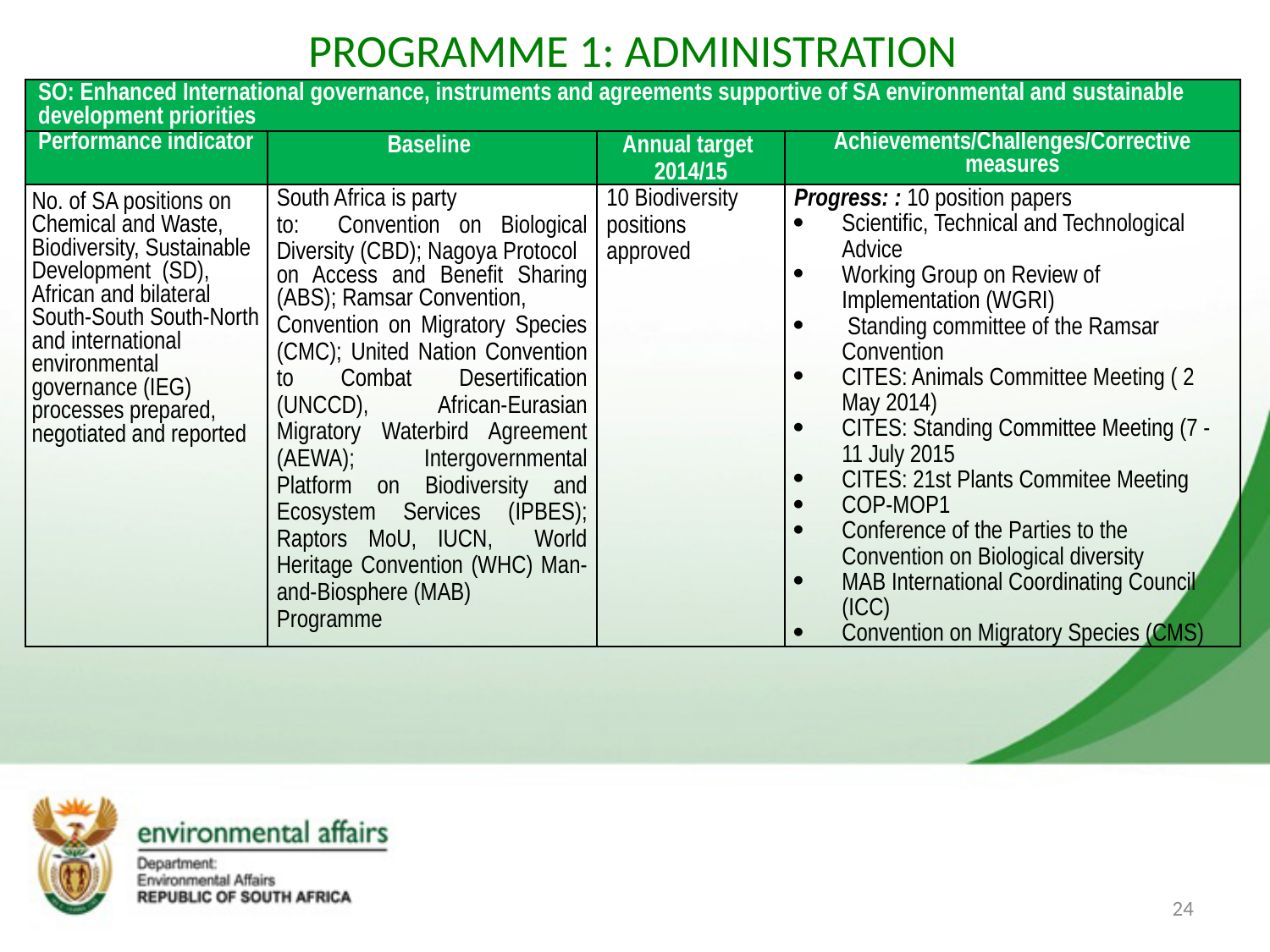

# PROGRAMME 1: ADMINISTRATION
| SO: Enhanced International governance, instruments and agreements supportive of SA environmental and sustainable development priorities |  |  |  |
| --- | --- | --- | --- |
| Performance indicator | Baseline | Annual target 2014/15 | Achievements/Challenges/Corrective measures |
| No. of SA positions on Chemical and Waste, Biodiversity, Sustainable Development (SD), African and bilateral South-South South-North and international environmental governance (IEG) processes prepared, negotiated and reported | South Africa is party to: Convention on Biological Diversity (CBD); Nagoya Protocol on Access and Benefit Sharing (ABS); Ramsar Convention, Convention on Migratory Species (CMC); United Nation Convention to Combat Desertification (UNCCD), African-Eurasian Migratory Waterbird Agreement (AEWA); Intergovernmental Platform on Biodiversity and Ecosystem Services (IPBES); Raptors MoU, IUCN, World Heritage Convention (WHC) Man-and-Biosphere (MAB) Programme | 10 Biodiversity positions approved | Progress: : 10 position papers Scientific, Technical and Technological Advice Working Group on Review of Implementation (WGRI) Standing committee of the Ramsar Convention CITES: Animals Committee Meeting ( 2 May 2014) CITES: Standing Committee Meeting (7 - 11 July 2015 CITES: 21st Plants Commitee Meeting COP-MOP1 Conference of the Parties to the Convention on Biological diversity MAB International Coordinating Council (ICC) Convention on Migratory Species (CMS) |
24